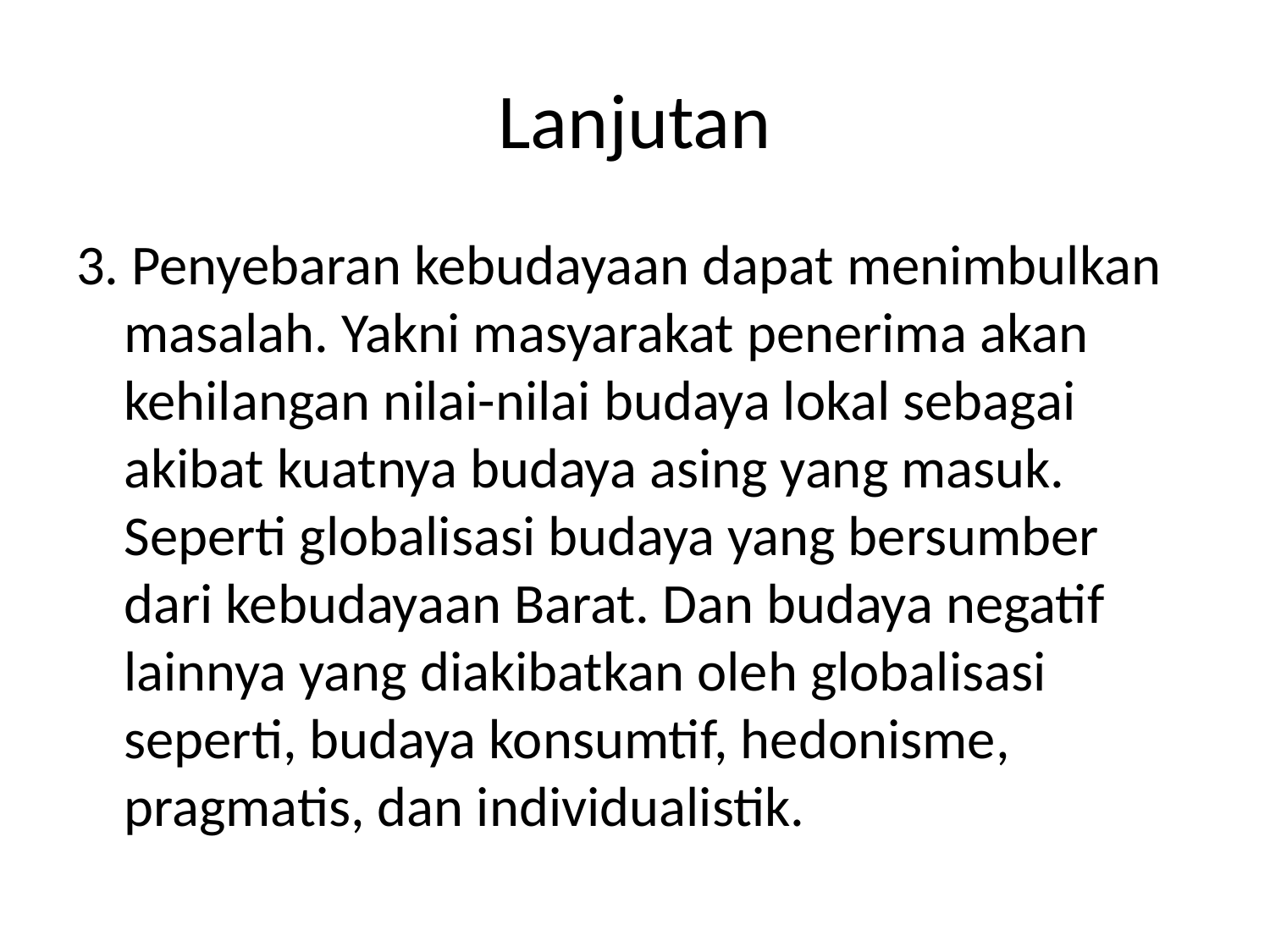

# Lanjutan
3. Penyebaran kebudayaan dapat menimbulkan masalah. Yakni masyarakat penerima akan kehilangan nilai-nilai budaya lokal sebagai akibat kuatnya budaya asing yang masuk. Seperti globalisasi budaya yang bersumber dari kebudayaan Barat. Dan budaya negatif lainnya yang diakibatkan oleh globalisasi seperti, budaya konsumtif, hedonisme, pragmatis, dan individualistik.